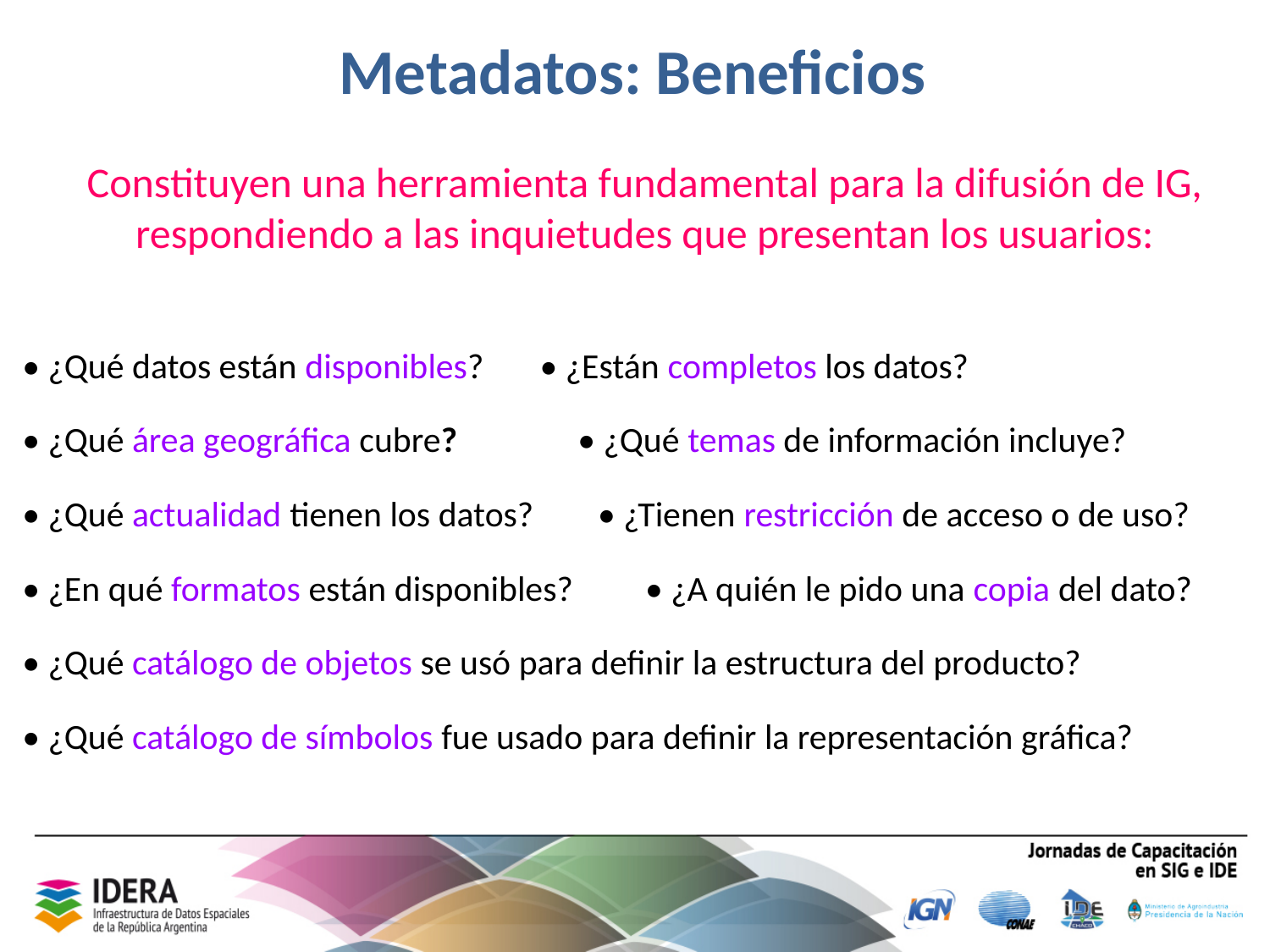

Metadatos: Beneficios
Constituyen una herramienta fundamental para la difusión de IG, respondiendo a las inquietudes que presentan los usuarios:

• ¿Qué datos están disponibles?       • ¿Están completos los datos?
• ¿Qué área geográfica cubre?               • ¿Qué temas de información incluye?
• ¿Qué actualidad tienen los datos?        • ¿Tienen restricción de acceso o de uso?
• ¿En qué formatos están disponibles?         • ¿A quién le pido una copia del dato?
• ¿Qué catálogo de objetos se usó para definir la estructura del producto?
• ¿Qué catálogo de símbolos fue usado para definir la representación gráfica?